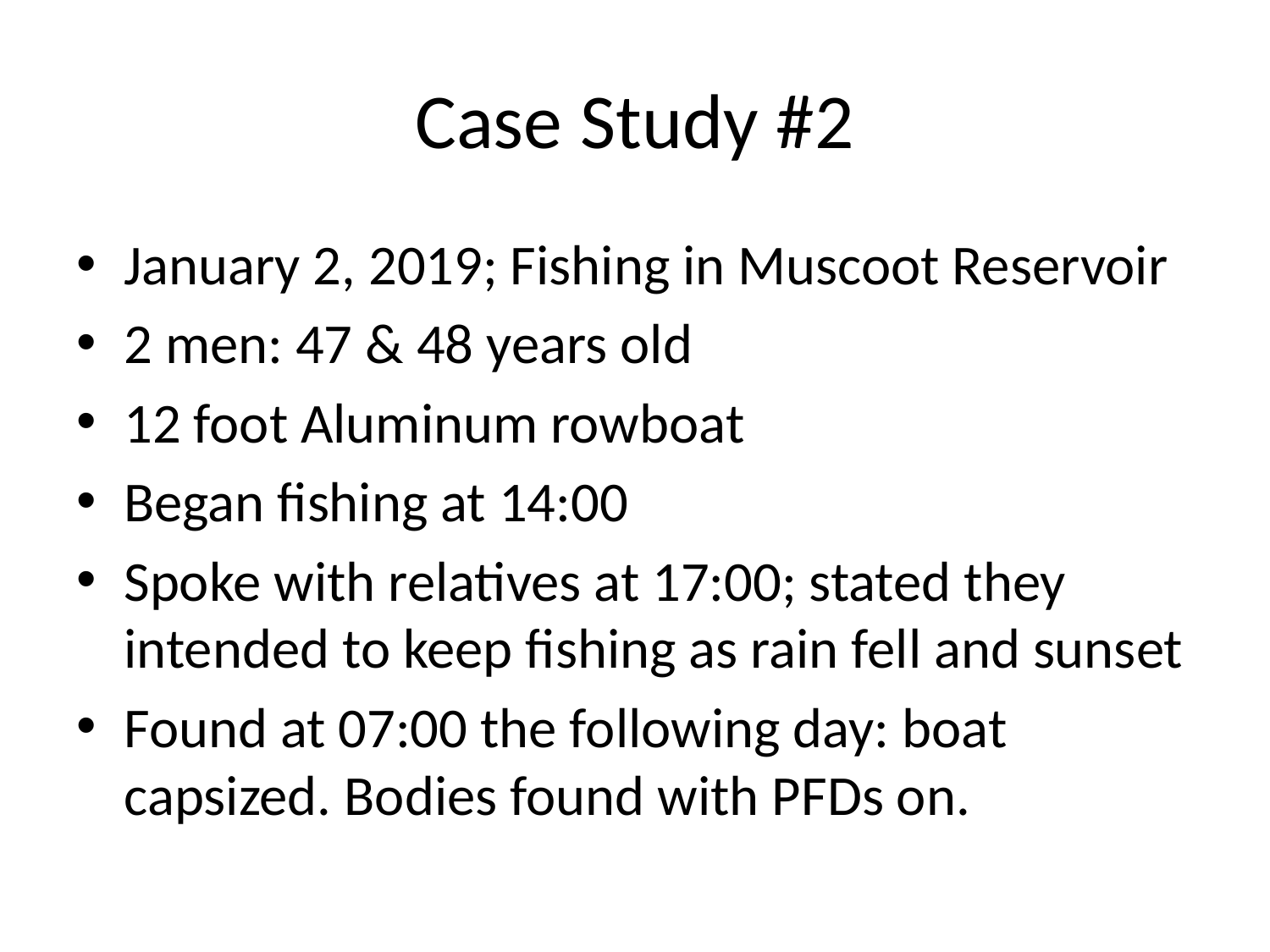

# Case Study #2
January 2, 2019; Fishing in Muscoot Reservoir
2 men: 47 & 48 years old
12 foot Aluminum rowboat
Began fishing at 14:00
Spoke with relatives at 17:00; stated they intended to keep fishing as rain fell and sunset
Found at 07:00 the following day: boat capsized. Bodies found with PFDs on.